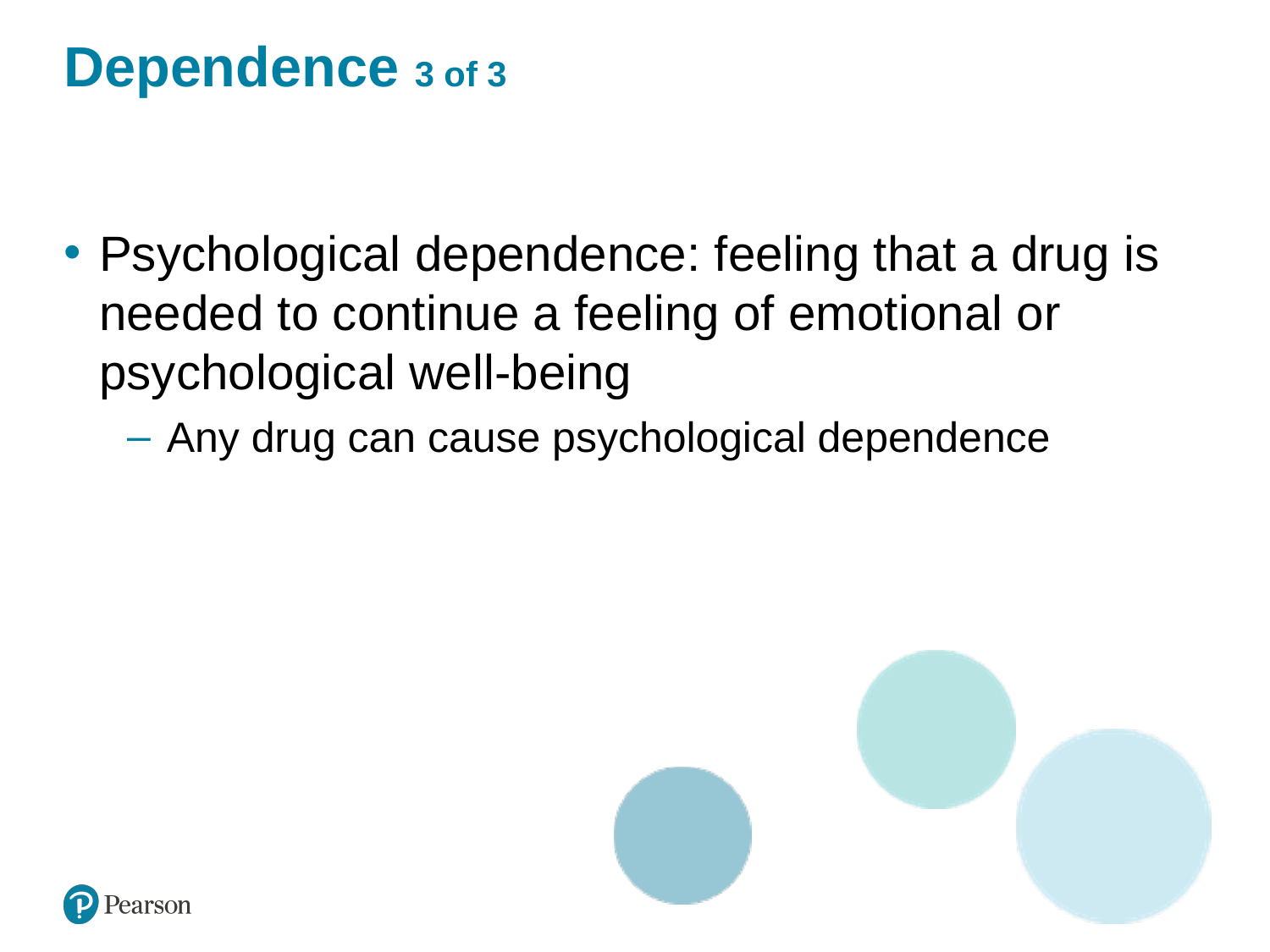

# Dependence 3 of 3
Psychological dependence: feeling that a drug is needed to continue a feeling of emotional or psychological well-being
Any drug can cause psychological dependence